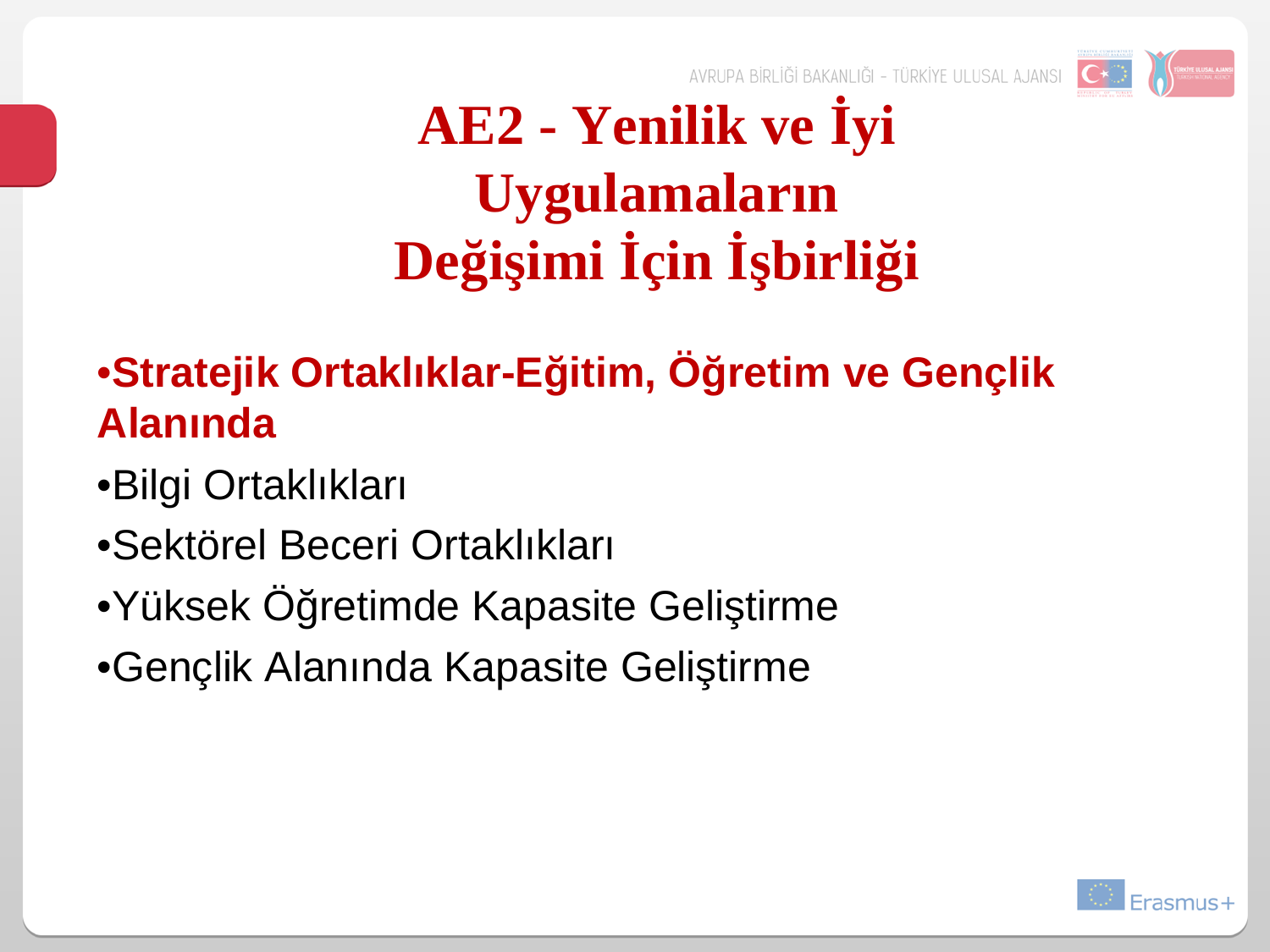

# AE2 - Yenilik ve İyi Uygulamaların
Değişimi İçin İşbirliği
•Stratejik Ortaklıklar-Eğitim, Öğretim ve Gençlik Alanında
•Bilgi Ortaklıkları
•Sektörel Beceri Ortaklıkları
•Yüksek Öğretimde Kapasite Geliştirme
•Gençlik Alanında Kapasite Geliştirme